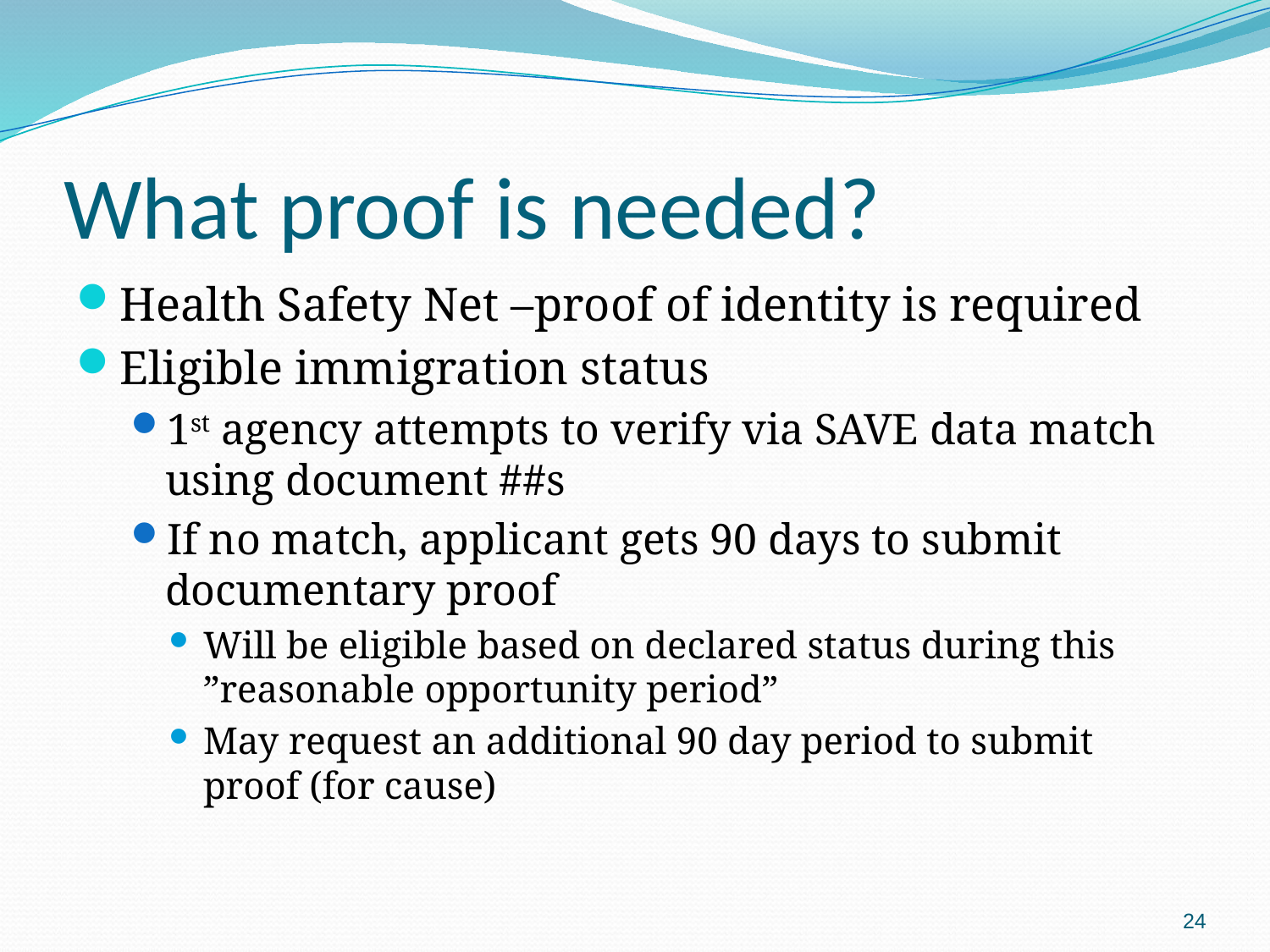

# What proof is needed?
Health Safety Net –proof of identity is required
Eligible immigration status
1st agency attempts to verify via SAVE data match using document ##s
If no match, applicant gets 90 days to submit documentary proof
Will be eligible based on declared status during this ”reasonable opportunity period”
May request an additional 90 day period to submit proof (for cause)

24